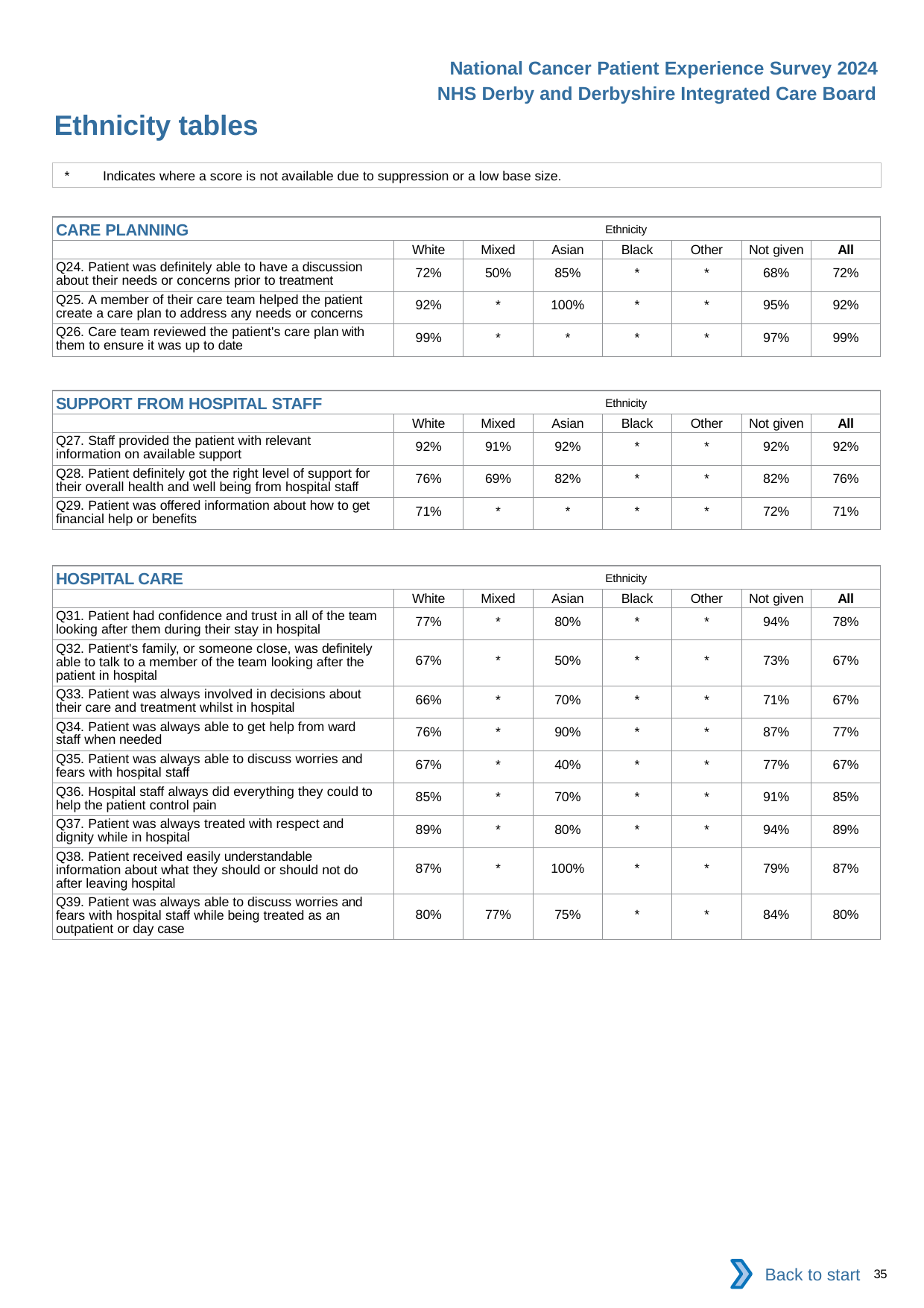

National Cancer Patient Experience Survey 2024
NHS Derby and Derbyshire Integrated Care Board
Ethnicity tables
*	Indicates where a score is not available due to suppression or a low base size.
| CARE PLANNING Ethnicity |  |  |  |  |  |  |  |
| --- | --- | --- | --- | --- | --- | --- | --- |
|  | White | Mixed | Asian | Black | Other | Not given | All |
| Q24. Patient was definitely able to have a discussion about their needs or concerns prior to treatment | 72% | 50% | 85% | \* | \* | 68% | 72% |
| Q25. A member of their care team helped the patient create a care plan to address any needs or concerns | 92% | \* | 100% | \* | \* | 95% | 92% |
| Q26. Care team reviewed the patient's care plan with them to ensure it was up to date | 99% | \* | \* | \* | \* | 97% | 99% |
| SUPPORT FROM HOSPITAL STAFF Ethnicity |  |  |  |  |  |  |  |
| --- | --- | --- | --- | --- | --- | --- | --- |
|  | White | Mixed | Asian | Black | Other | Not given | All |
| Q27. Staff provided the patient with relevant information on available support | 92% | 91% | 92% | \* | \* | 92% | 92% |
| Q28. Patient definitely got the right level of support for their overall health and well being from hospital staff | 76% | 69% | 82% | \* | \* | 82% | 76% |
| Q29. Patient was offered information about how to get financial help or benefits | 71% | \* | \* | \* | \* | 72% | 71% |
| HOSPITAL CARE Ethnicity |  |  |  |  |  |  |  |
| --- | --- | --- | --- | --- | --- | --- | --- |
|  | White | Mixed | Asian | Black | Other | Not given | All |
| Q31. Patient had confidence and trust in all of the team looking after them during their stay in hospital | 77% | \* | 80% | \* | \* | 94% | 78% |
| Q32. Patient's family, or someone close, was definitely able to talk to a member of the team looking after the patient in hospital | 67% | \* | 50% | \* | \* | 73% | 67% |
| Q33. Patient was always involved in decisions about their care and treatment whilst in hospital | 66% | \* | 70% | \* | \* | 71% | 67% |
| Q34. Patient was always able to get help from ward staff when needed | 76% | \* | 90% | \* | \* | 87% | 77% |
| Q35. Patient was always able to discuss worries and fears with hospital staff | 67% | \* | 40% | \* | \* | 77% | 67% |
| Q36. Hospital staff always did everything they could to help the patient control pain | 85% | \* | 70% | \* | \* | 91% | 85% |
| Q37. Patient was always treated with respect and dignity while in hospital | 89% | \* | 80% | \* | \* | 94% | 89% |
| Q38. Patient received easily understandable information about what they should or should not do after leaving hospital | 87% | \* | 100% | \* | \* | 79% | 87% |
| Q39. Patient was always able to discuss worries and fears with hospital staff while being treated as an outpatient or day case | 80% | 77% | 75% | \* | \* | 84% | 80% |
Back to start

35